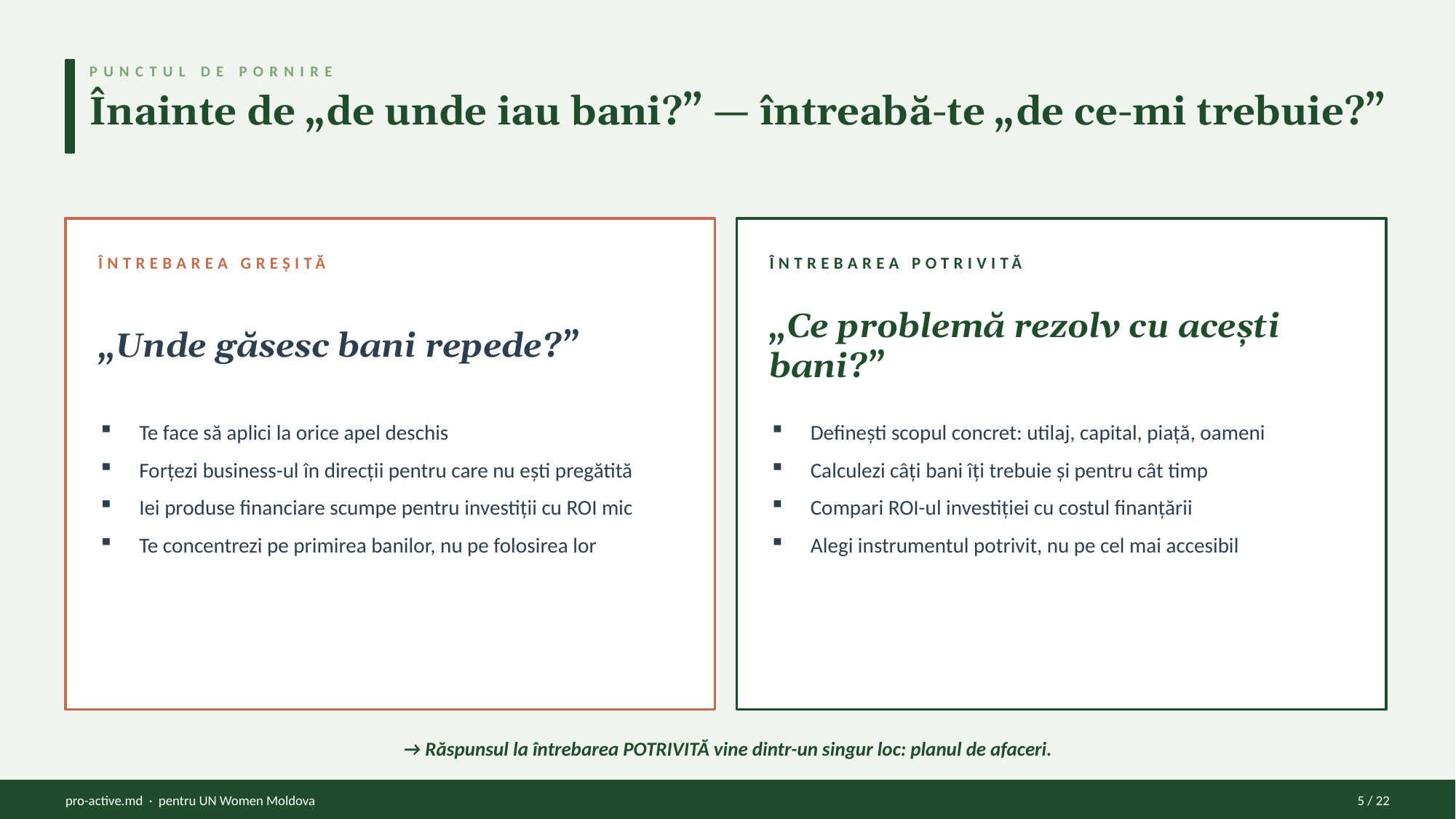

PUNCTUL DE PORNIRE

Înainte de „de unde iau bani?” — întreabă-te „de ce-mi trebuie?”

ÎNTREBAREA GREȘITĂ
ÎNTREBAREA POTRIVITĂ
„Unde găsesc bani repede?”
„Ce problemă rezolv cu acești bani?”
Te face să aplici la orice apel deschis
Forțezi business-ul în direcții pentru care nu ești pregătită
Iei produse financiare scumpe pentru investiții cu ROI mic
Te concentrezi pe primirea banilor, nu pe folosirea lor
Definești scopul concret: utilaj, capital, piață, oameni
Calculezi câți bani îți trebuie și pentru cât timp
Compari ROI-ul investiției cu costul finanțării
Alegi instrumentul potrivit, nu pe cel mai accesibil
→ Răspunsul la întrebarea POTRIVITĂ vine dintr-un singur loc: planul de afaceri.

pro-active.md  ·  pentru UN Women Moldova
5 / 22